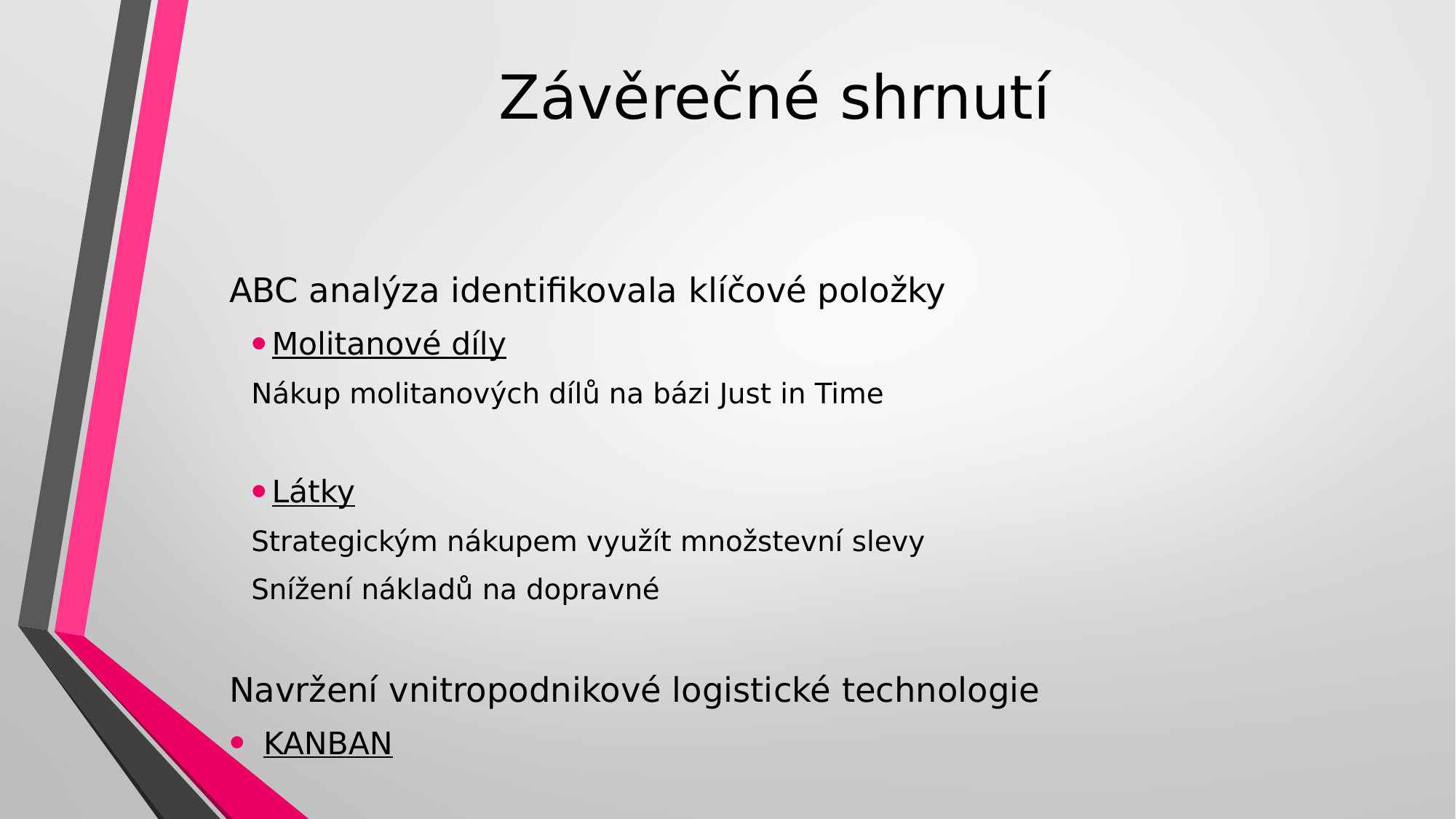

# Závěrečné shrnutí
ABC analýza identifikovala klíčové položky
Molitanové díly
Nákup molitanových dílů na bázi Just in Time

Látky
Strategickým nákupem využít množstevní slevy
Snížení nákladů na dopravné

Navržení vnitropodnikové logistické technologie
KANBAN